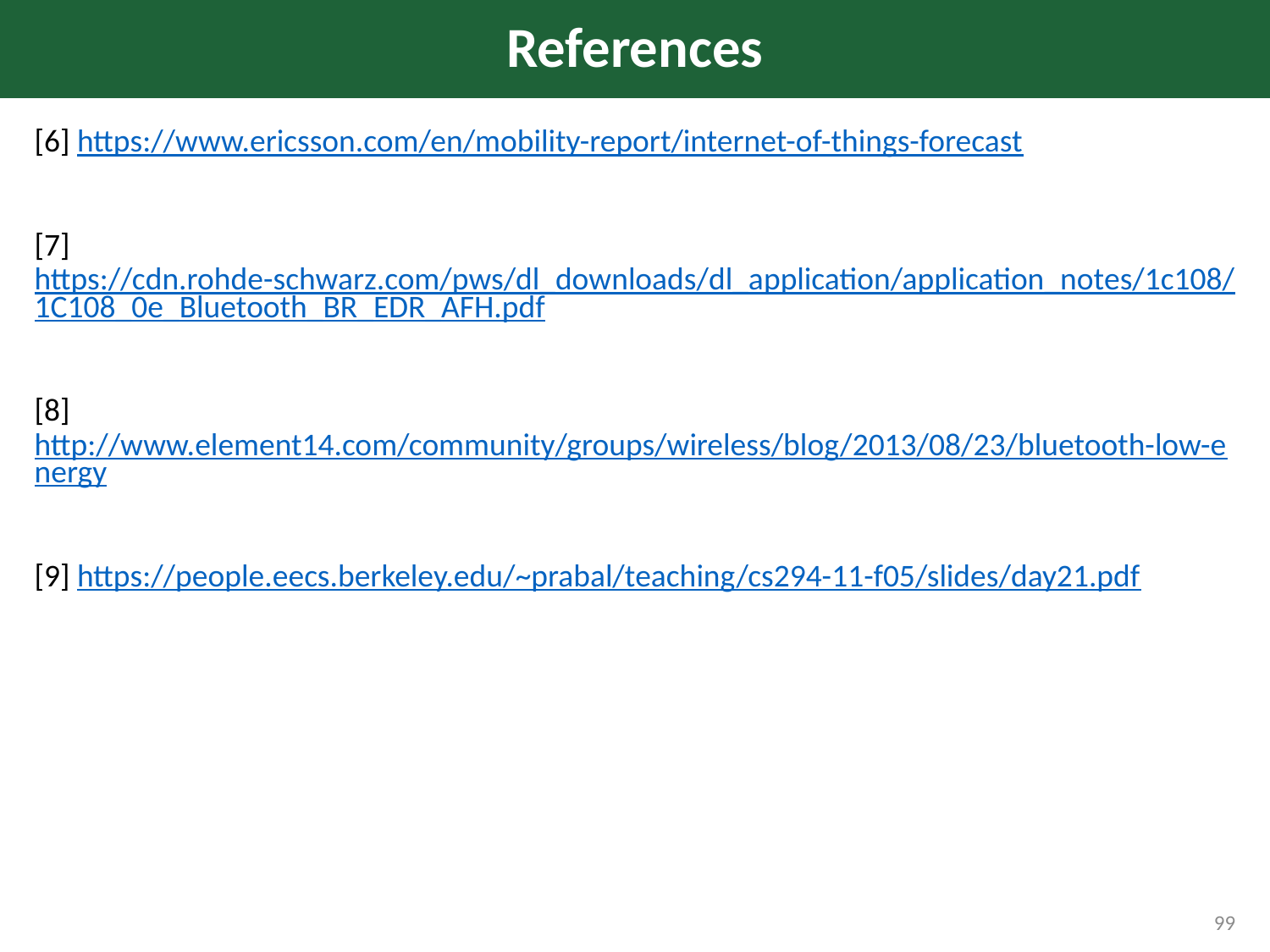

# References
[6] https://www.ericsson.com/en/mobility-report/internet-of-things-forecast

[7] https://cdn.rohde-schwarz.com/pws/dl_downloads/dl_application/application_notes/1c108/1C108_0e_Bluetooth_BR_EDR_AFH.pdf

[8] http://www.element14.com/community/groups/wireless/blog/2013/08/23/bluetooth-low-energy

[9] https://people.eecs.berkeley.edu/~prabal/teaching/cs294-11-f05/slides/day21.pdf

99